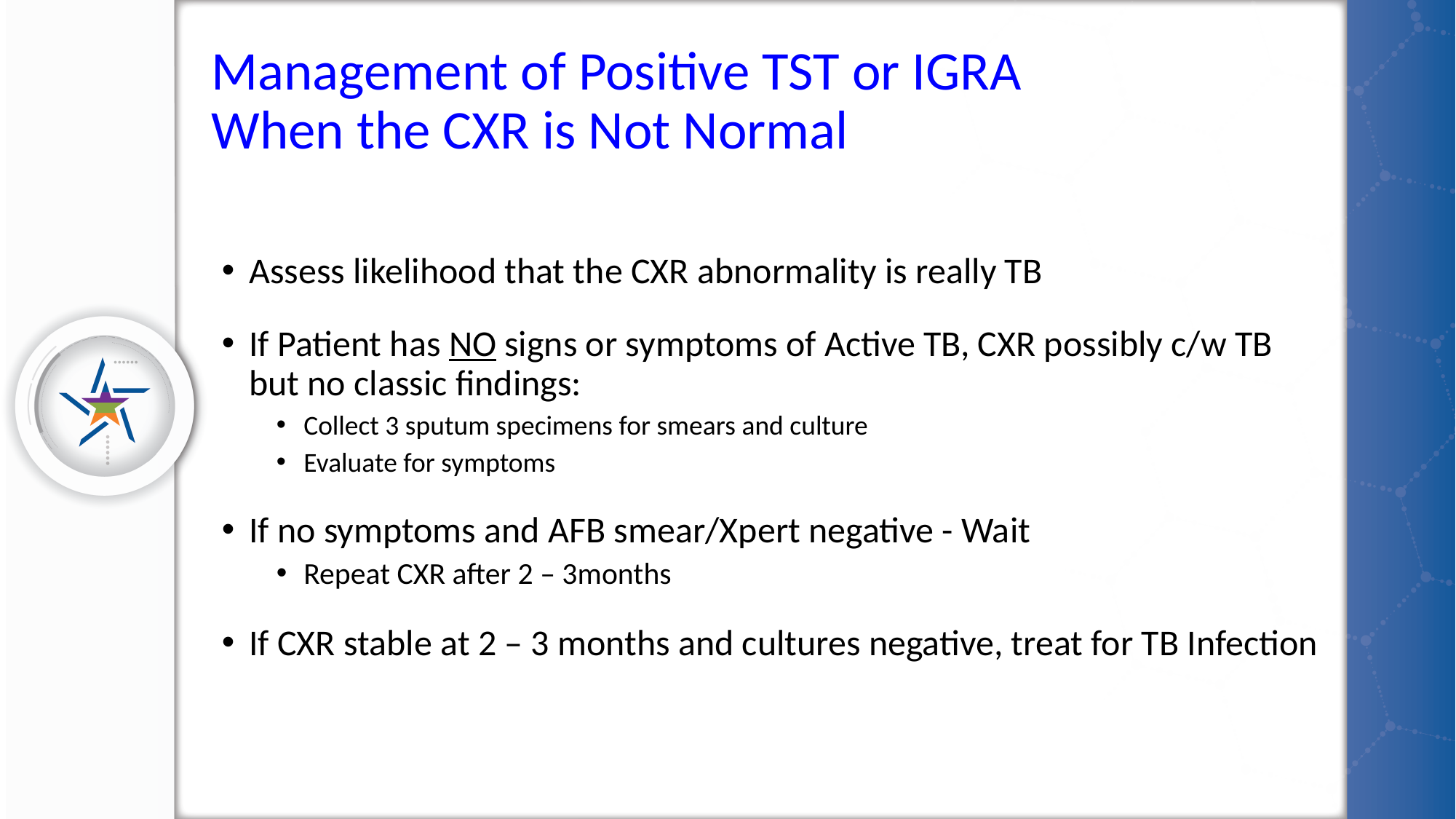

# Management of Positive TST or IGRA When the CXR is Not Normal
Assess likelihood that the CXR abnormality is really TB
If Patient has NO signs or symptoms of Active TB, CXR possibly c/w TB but no classic findings:
Collect 3 sputum specimens for smears and culture
Evaluate for symptoms
If no symptoms and AFB smear/Xpert negative - Wait
Repeat CXR after 2 – 3months
If CXR stable at 2 – 3 months and cultures negative, treat for TB Infection